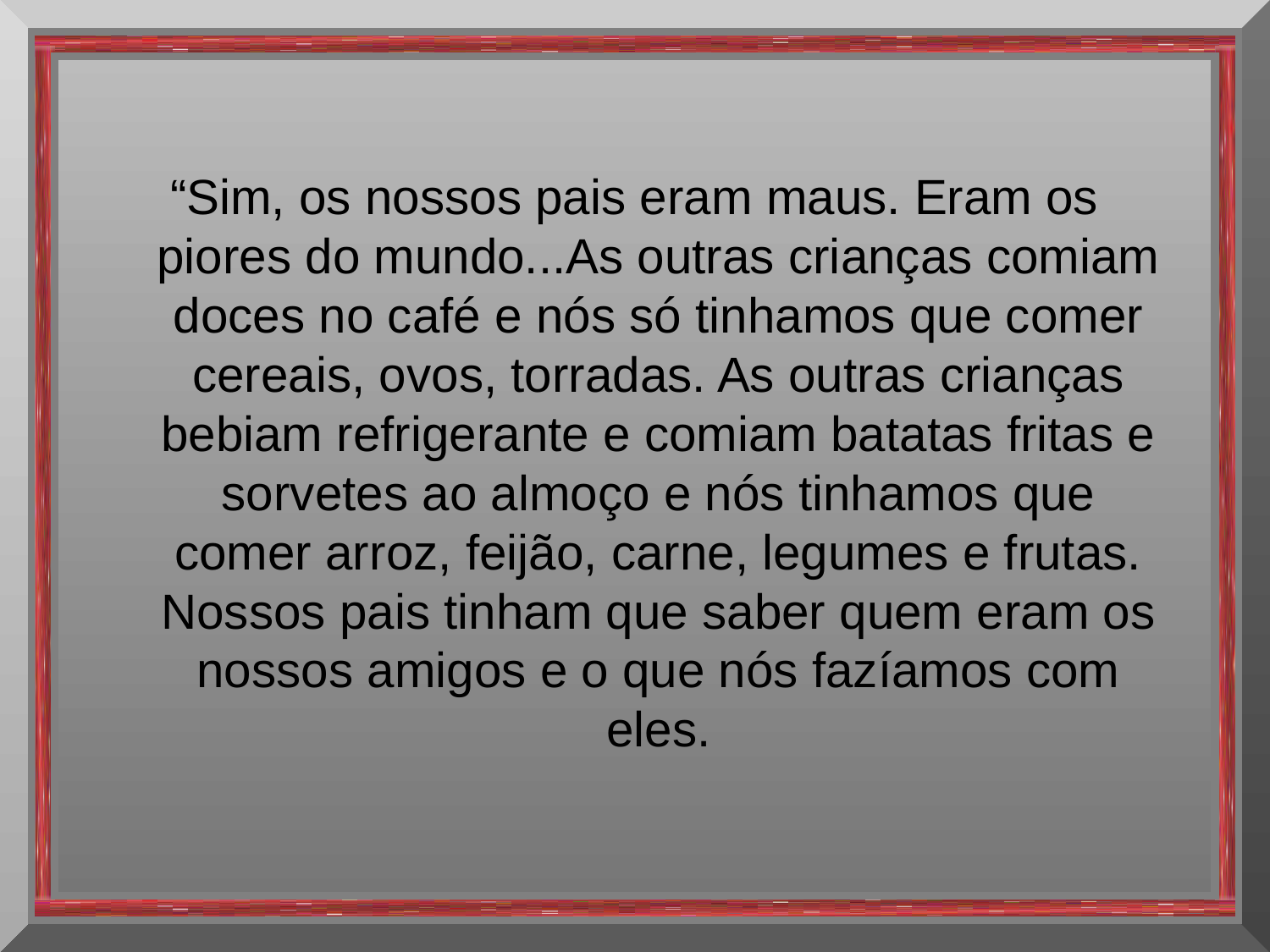

“Sim, os nossos pais eram maus. Eram os piores do mundo...As outras crianças comiam doces no café e nós só tinhamos que comer cereais, ovos, torradas. As outras crianças bebiam refrigerante e comiam batatas fritas e sorvetes ao almoço e nós tinhamos que comer arroz, feijão, carne, legumes e frutas. Nossos pais tinham que saber quem eram os nossos amigos e o que nós fazíamos com eles.